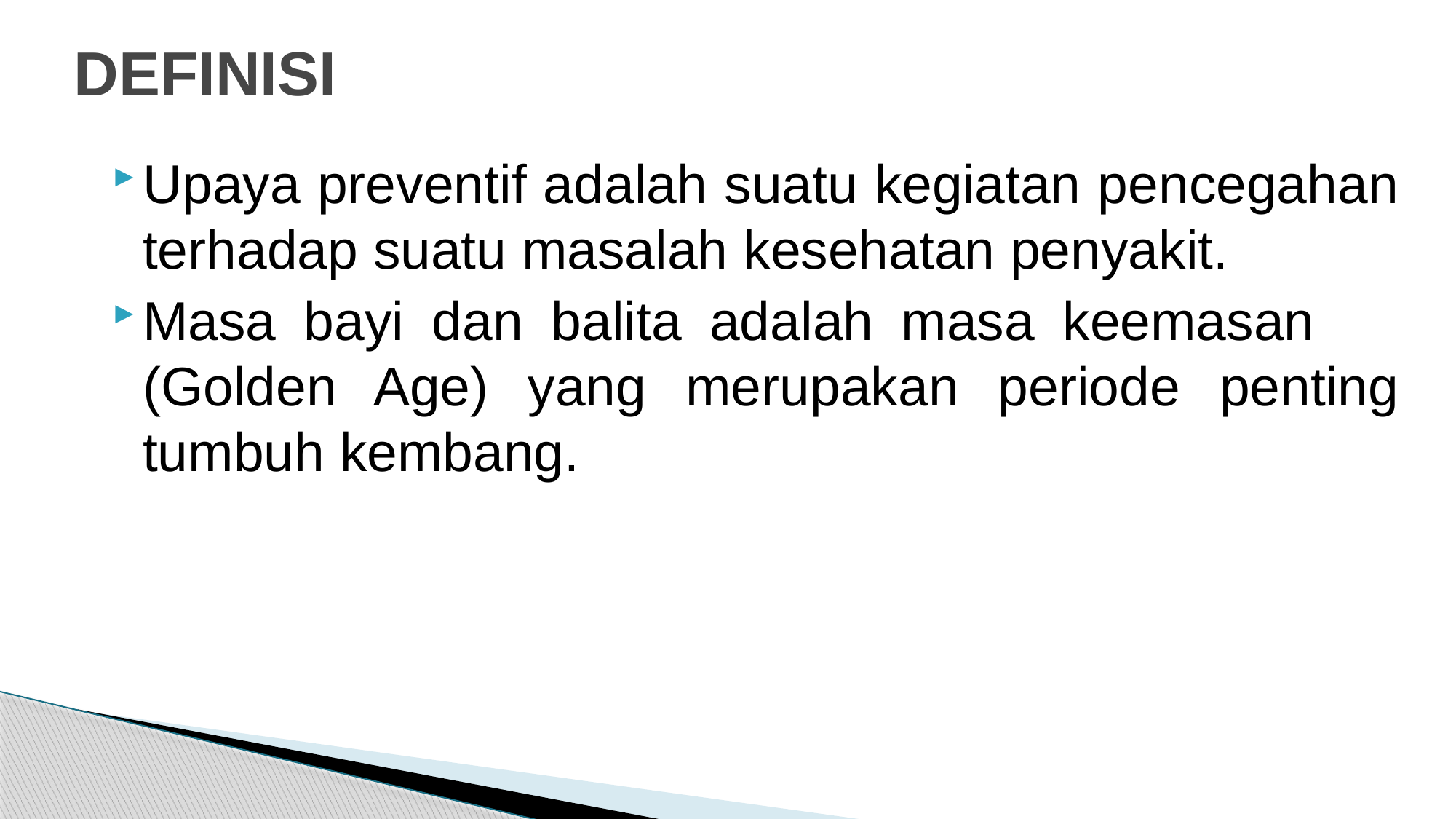

# DEFINISI
Upaya preventif adalah suatu kegiatan pencegahan terhadap suatu masalah kesehatan penyakit.
Masa bayi dan balita adalah masa keemasan    (Golden Age) yang merupakan periode penting tumbuh kembang.